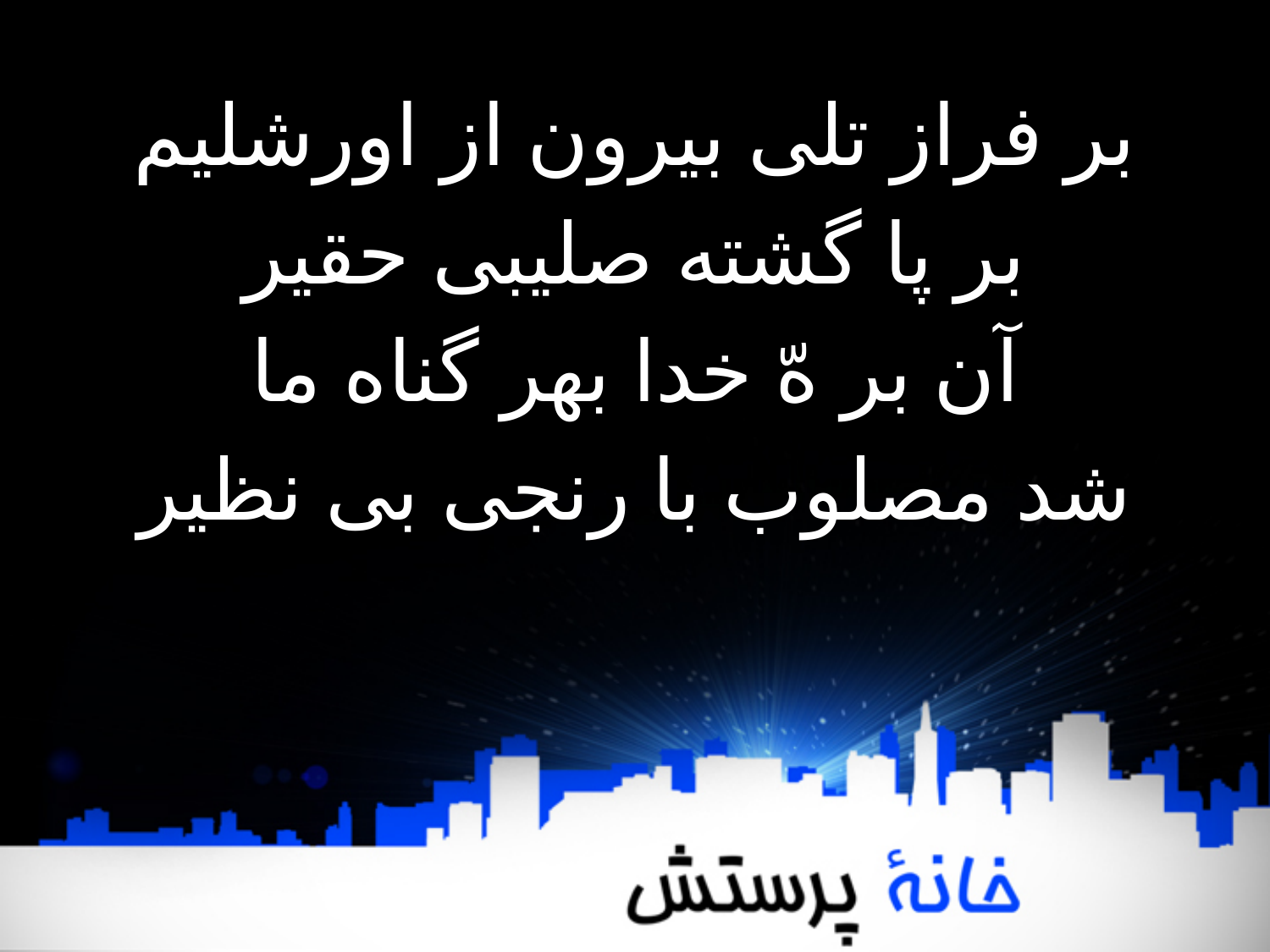

بر فراز تلی بیرون از اورشلیم
بر پا گشته صلیبی حقیر
آن بر هّ خدا بھر گناه ما
شد مصلوب با رنجی بی نظیر